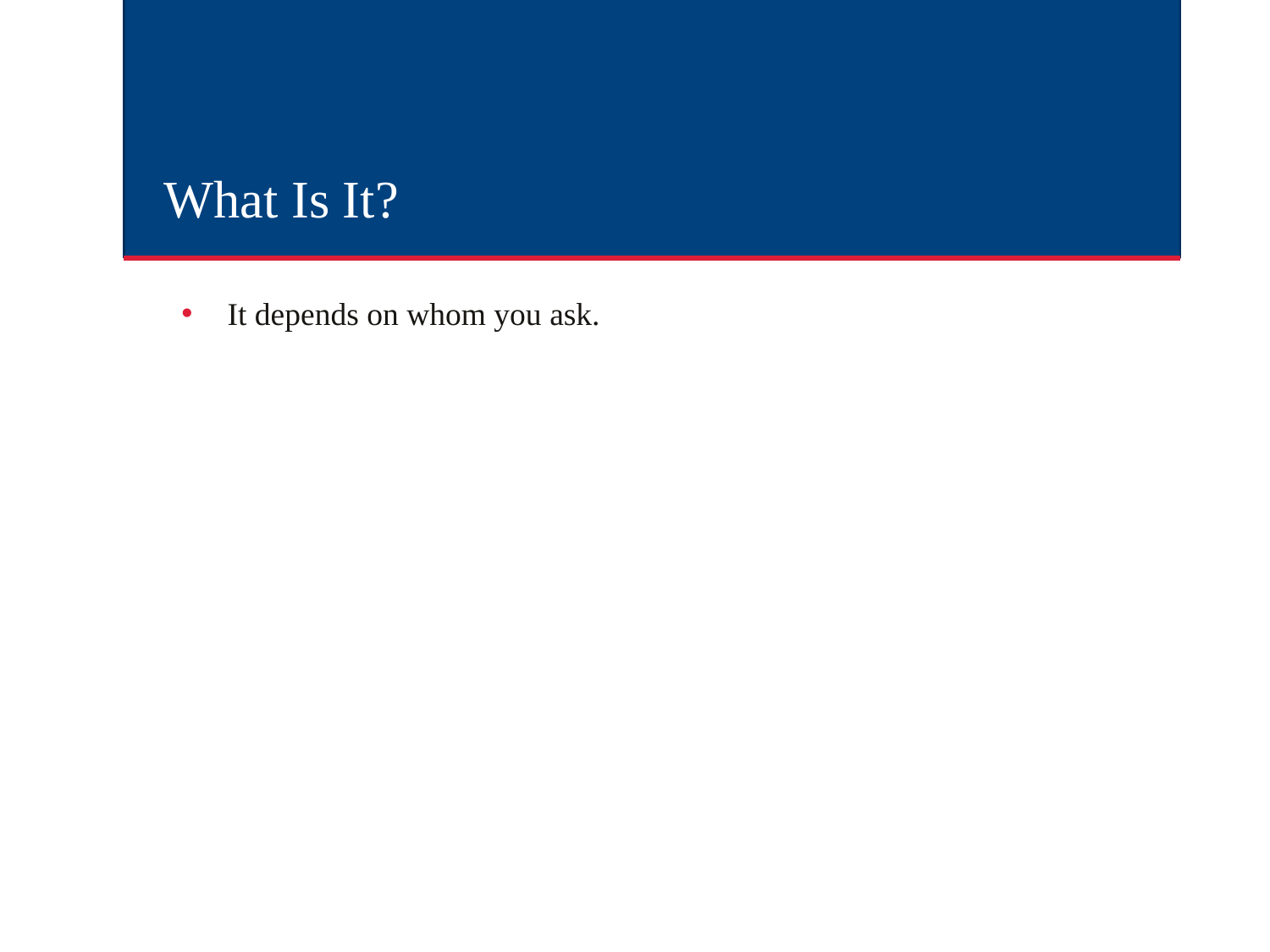

# What Is It?
It depends on whom you ask.